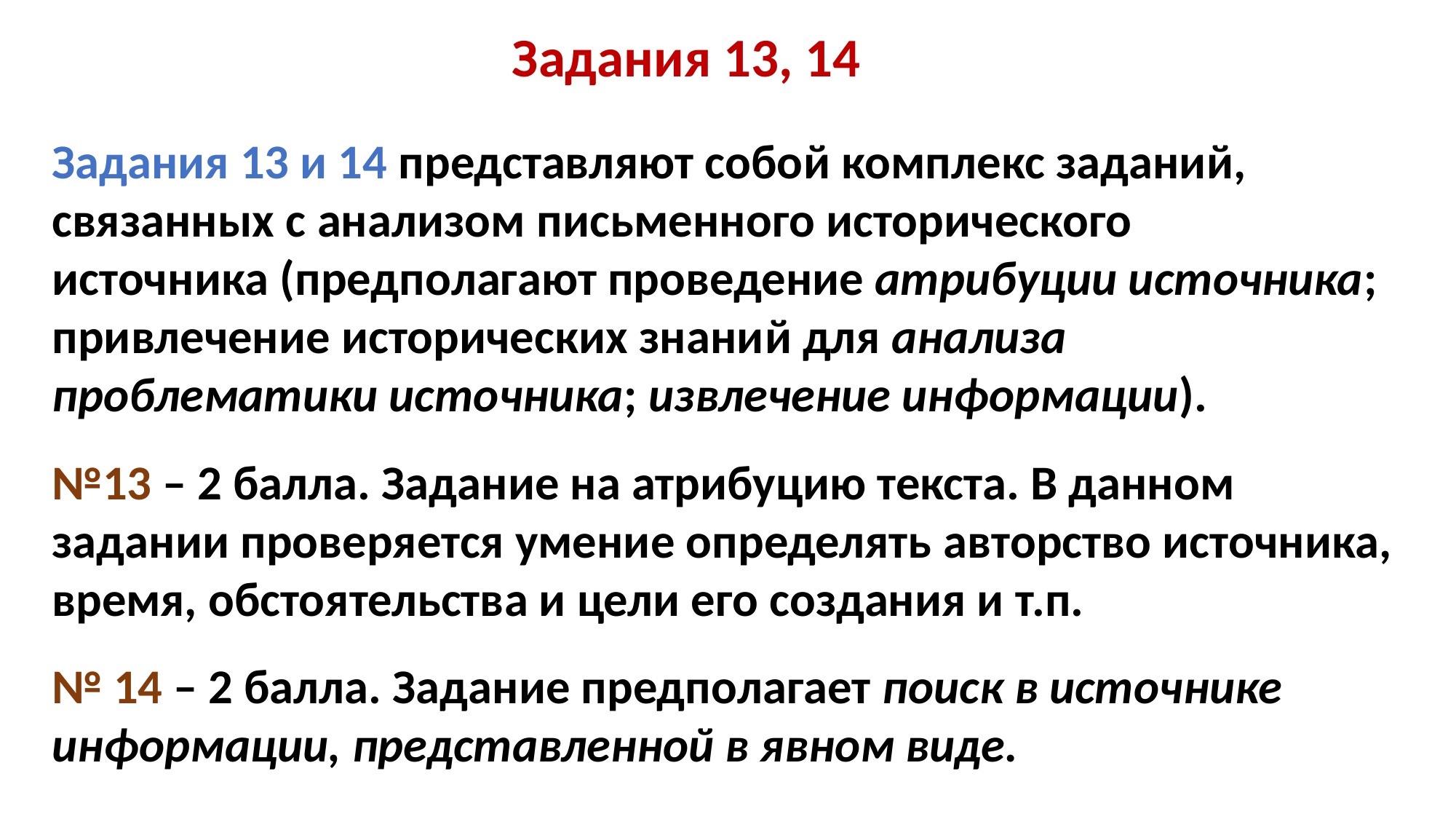

Задания 13, 14
Задания 13 и 14 представляют собой комплекс заданий, связанных с анализом письменного исторического источника (предполагают проведение атрибуции источника; привлечение исторических знаний для анализа проблематики источника; извлечение информации).
№13 – 2 балла. Задание на атрибуцию текста. В данном задании проверяется умение определять авторство источника, время, обстоятельства и цели его создания и т.п.
№ 14 – 2 балла. Задание предполагает поиск в источнике информации, представленной в явном виде.